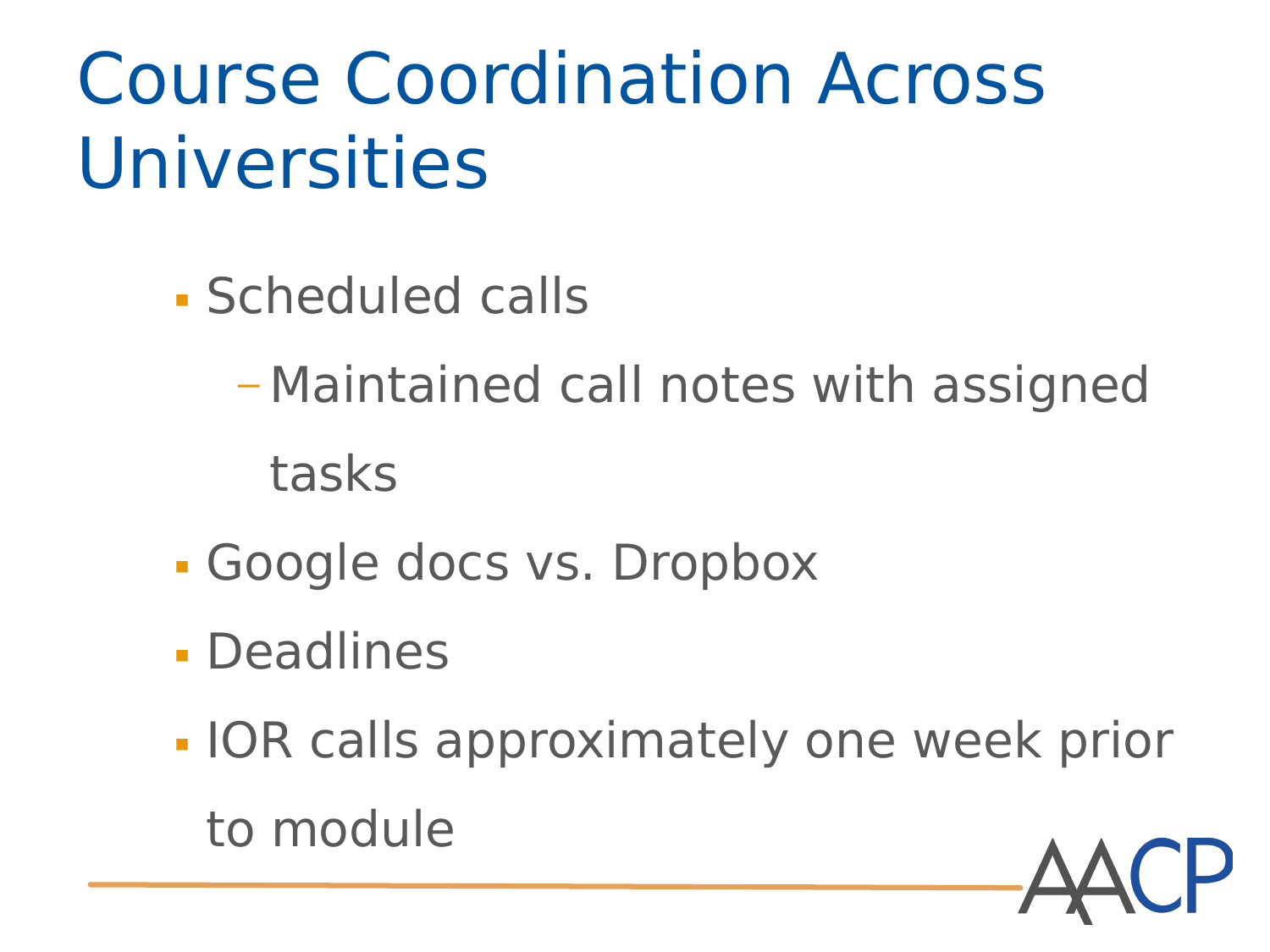

# Course Coordination Across Universities
Scheduled calls
Maintained call notes with assigned tasks
Google docs vs. Dropbox
Deadlines
IOR calls approximately one week prior to module